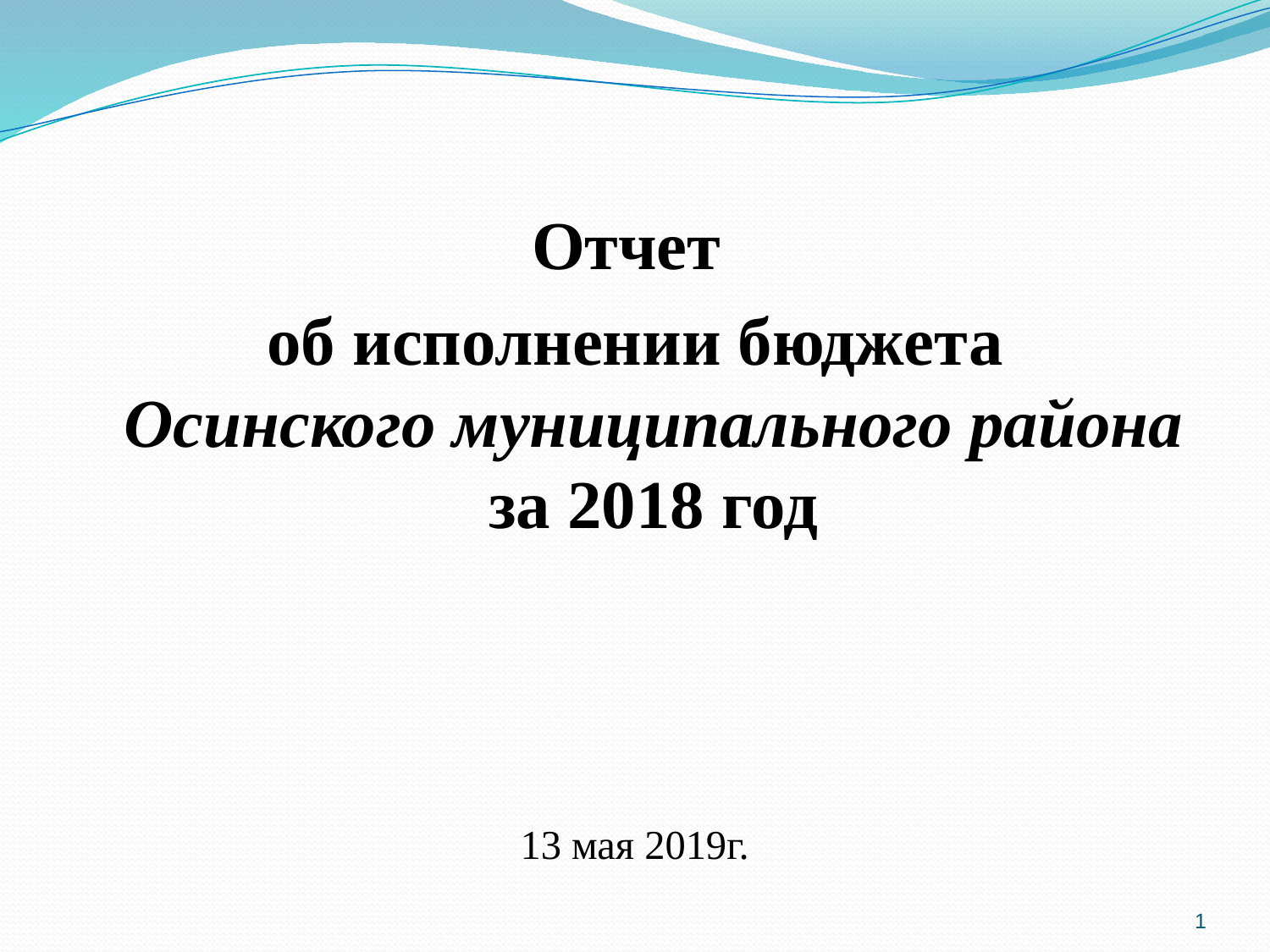

Отчет
об исполнении бюджета
 Осинского муниципального района
за 2018 год

13 мая 2019г.
1